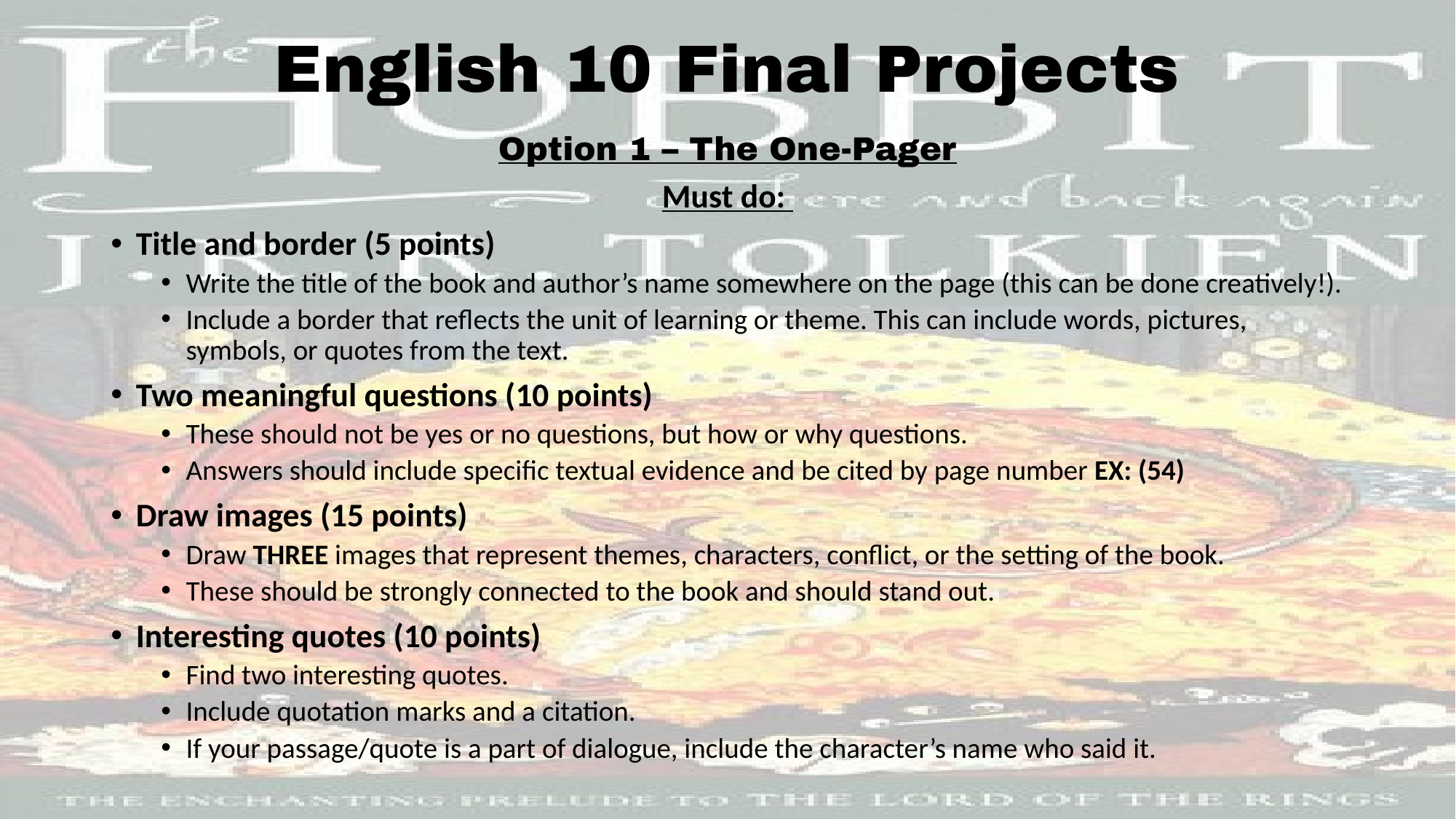

# English 10 Final Projects
Option 1 – The One-Pager
Must do:
Title and border (5 points)
Write the title of the book and author’s name somewhere on the page (this can be done creatively!).
Include a border that reflects the unit of learning or theme. This can include words, pictures, symbols, or quotes from the text.
Two meaningful questions (10 points)
These should not be yes or no questions, but how or why questions.
Answers should include specific textual evidence and be cited by page number EX: (54)
Draw images (15 points)
Draw THREE images that represent themes, characters, conflict, or the setting of the book.
These should be strongly connected to the book and should stand out.
Interesting quotes (10 points)
Find two interesting quotes.
Include quotation marks and a citation.
If your passage/quote is a part of dialogue, include the character’s name who said it.